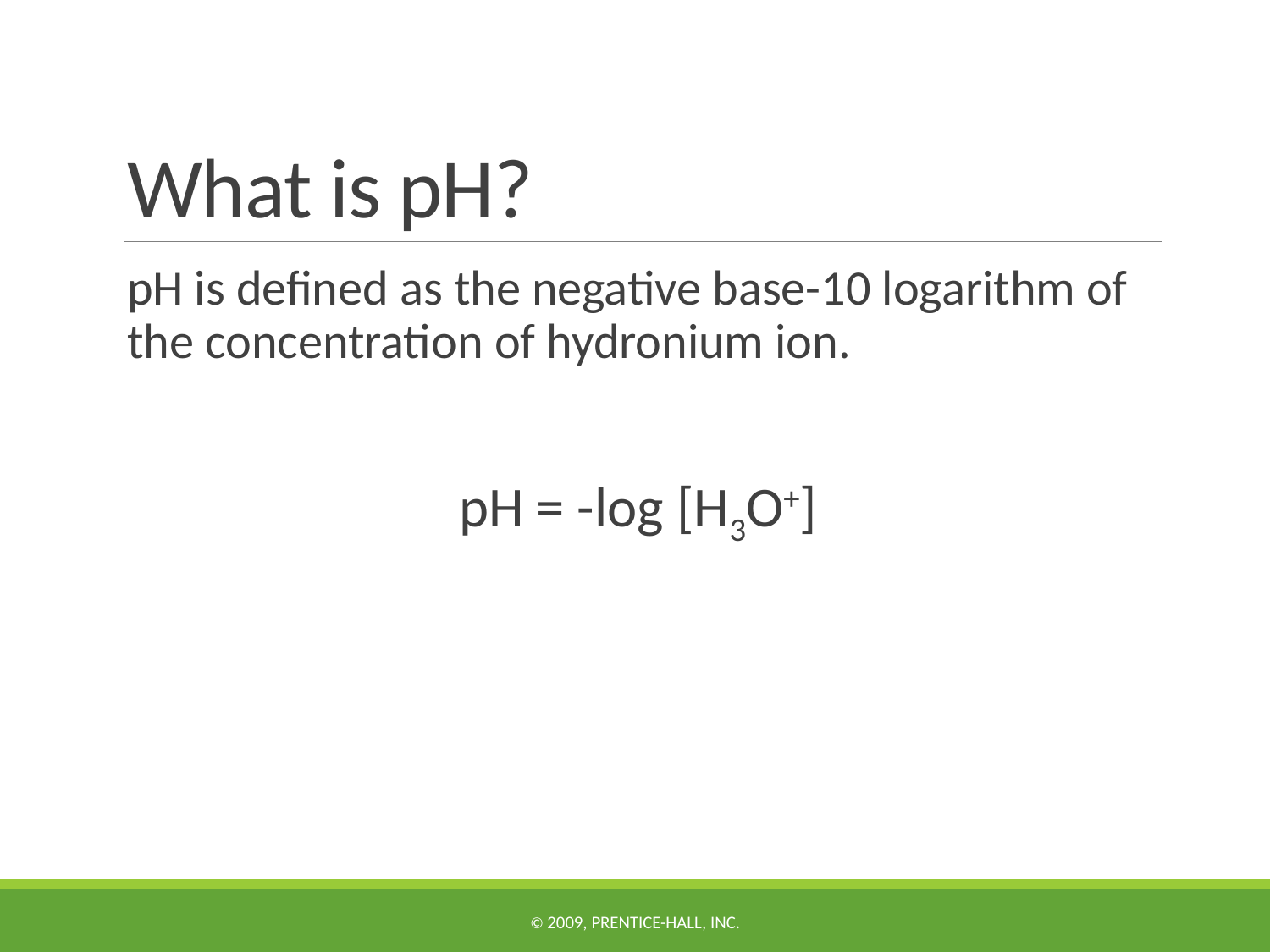

# What is pH?
	pH is defined as the negative base-10 logarithm of the concentration of hydronium ion.

pH = -log [H3O+]
© 2009, Prentice-Hall, Inc.